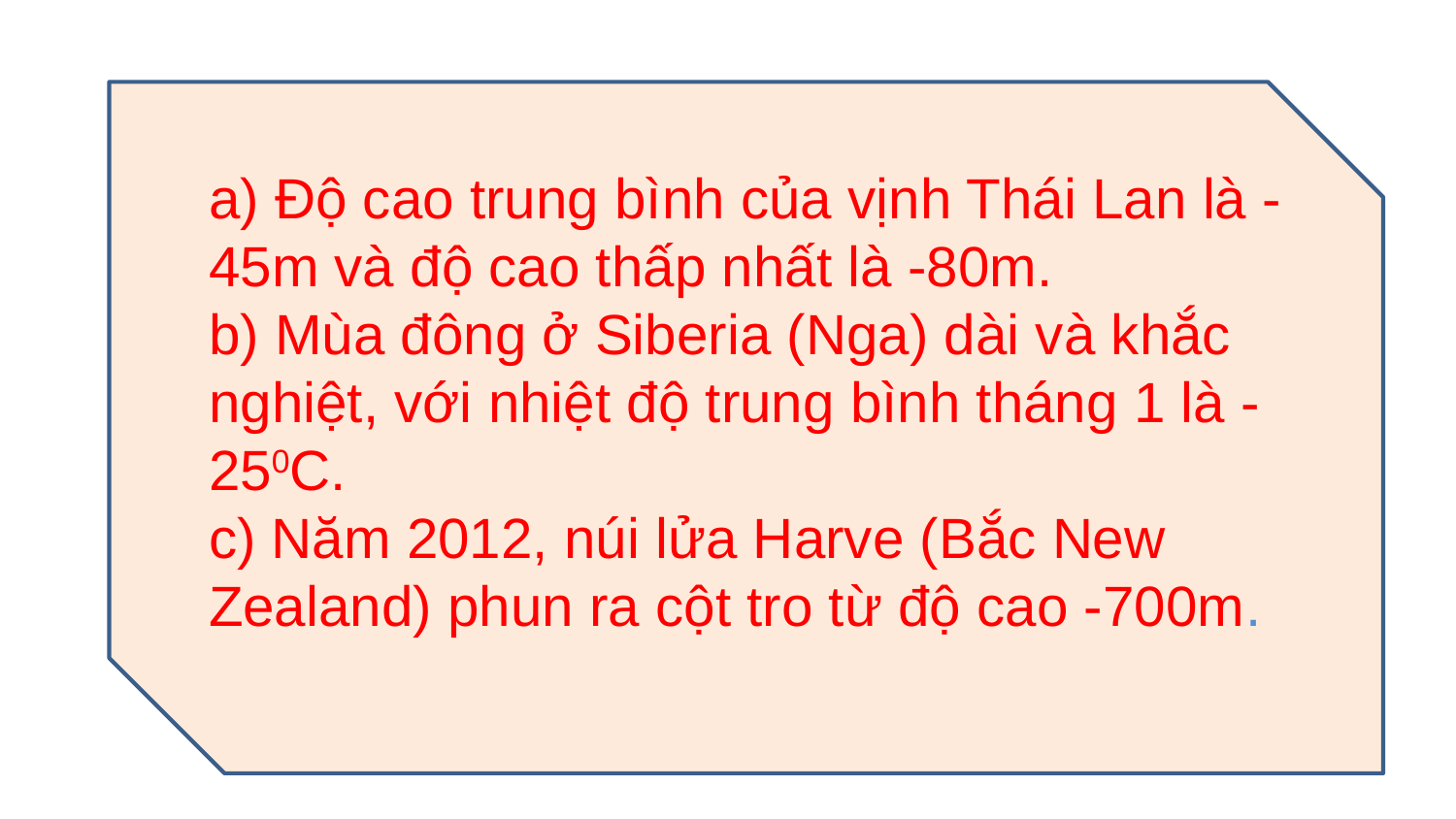

a) Độ cao trung bình của vịnh Thái Lan là -45m và độ cao thấp nhất là -80m.
b) Mùa đông ở Siberia (Nga) dài và khắc nghiệt, với nhiệt độ trung bình tháng 1 là -250C.
c) Năm 2012, núi lửa Harve (Bắc New Zealand) phun ra cột tro từ độ cao -700m.